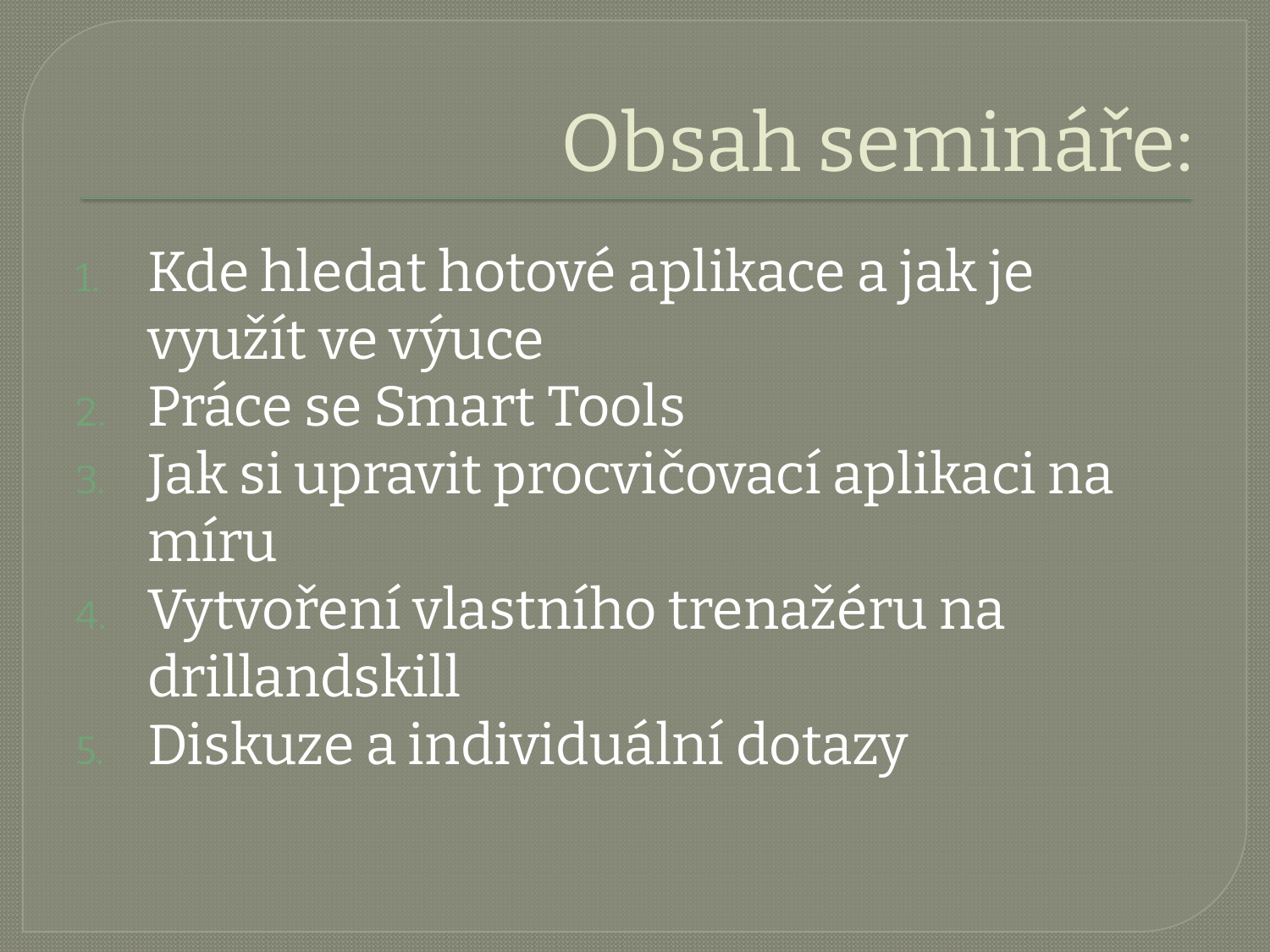

# Obsah semináře:
Kde hledat hotové aplikace a jak je využít ve výuce
Práce se Smart Tools
Jak si upravit procvičovací aplikaci na míru
Vytvoření vlastního trenažéru na drillandskill
Diskuze a individuální dotazy